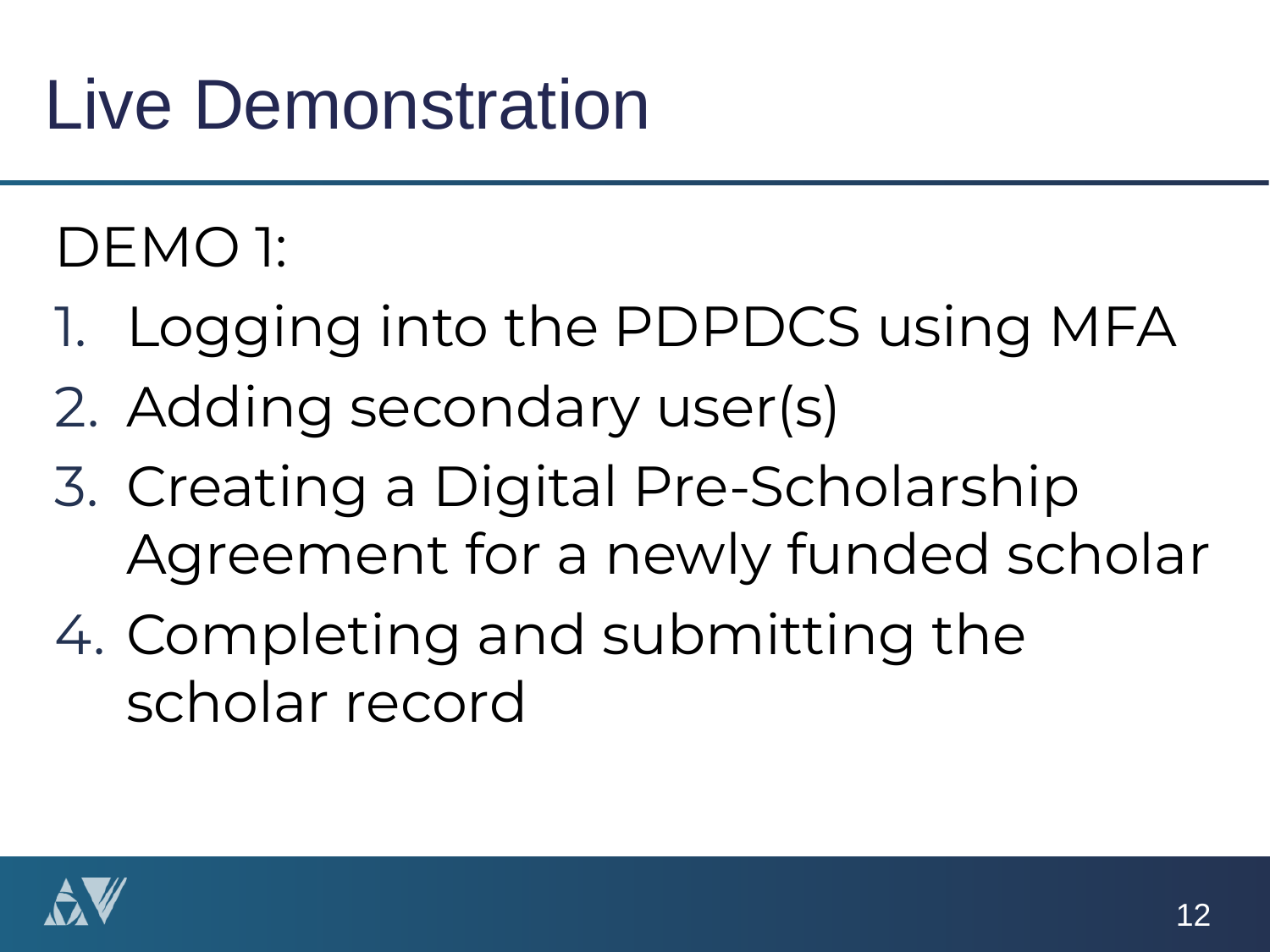

# Live Demonstration
DEMO 1:
Logging into the PDPDCS using MFA
Adding secondary user(s)
Creating a Digital Pre-Scholarship Agreement for a newly funded scholar
Completing and submitting the scholar record

12